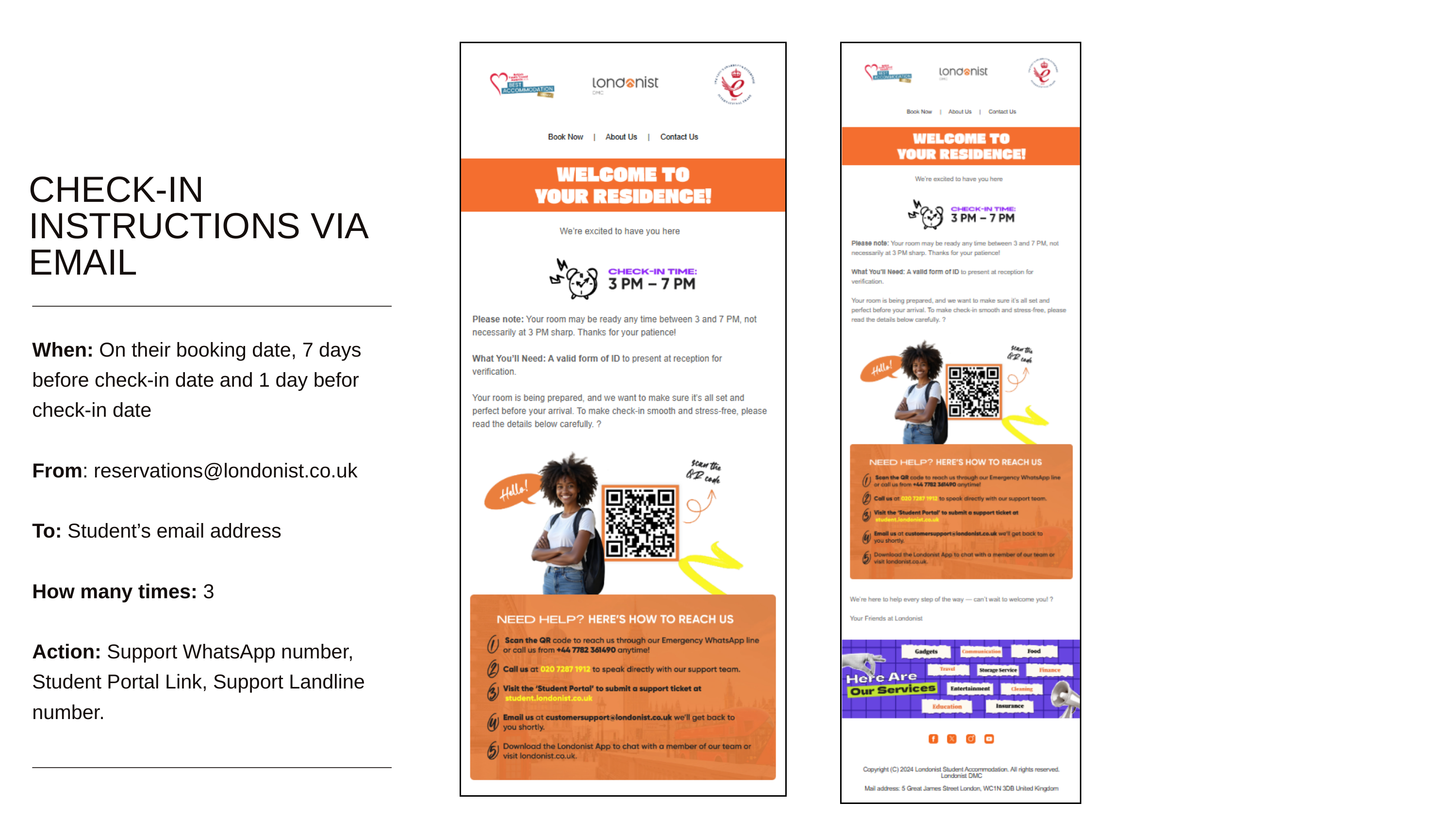

CHECK-IN INSTRUCTIONS VIA EMAIL

When: On their booking date, 7 days before check-in date and 1 day befor check-in date

From: reservations@londonist.co.uk

To: Student’s email address

How many times: 3

Action: Support WhatsApp number,  Student Portal Link, Support Landline number.